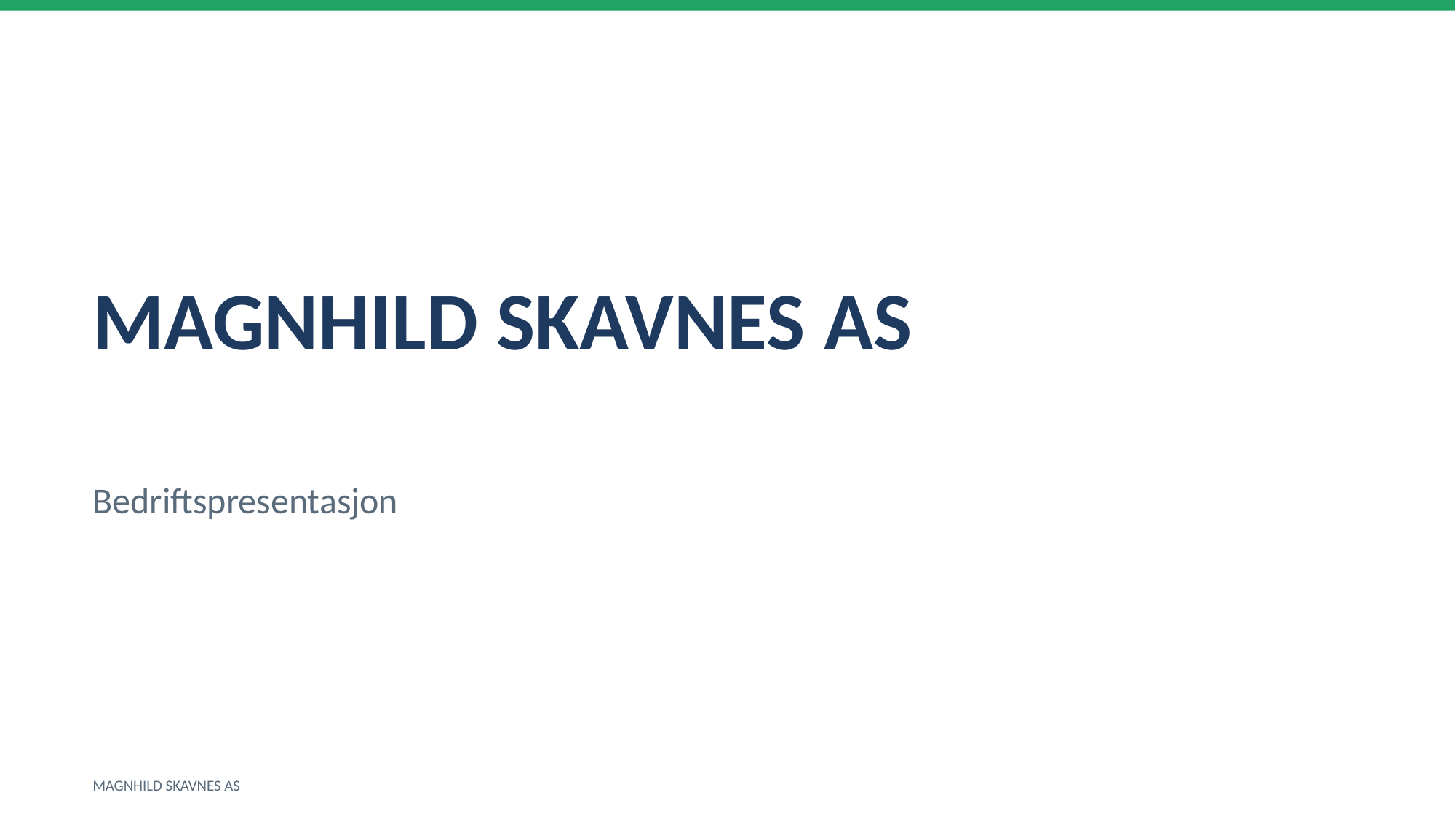

MAGNHILD SKAVNES AS
Bedriftspresentasjon
MAGNHILD SKAVNES AS